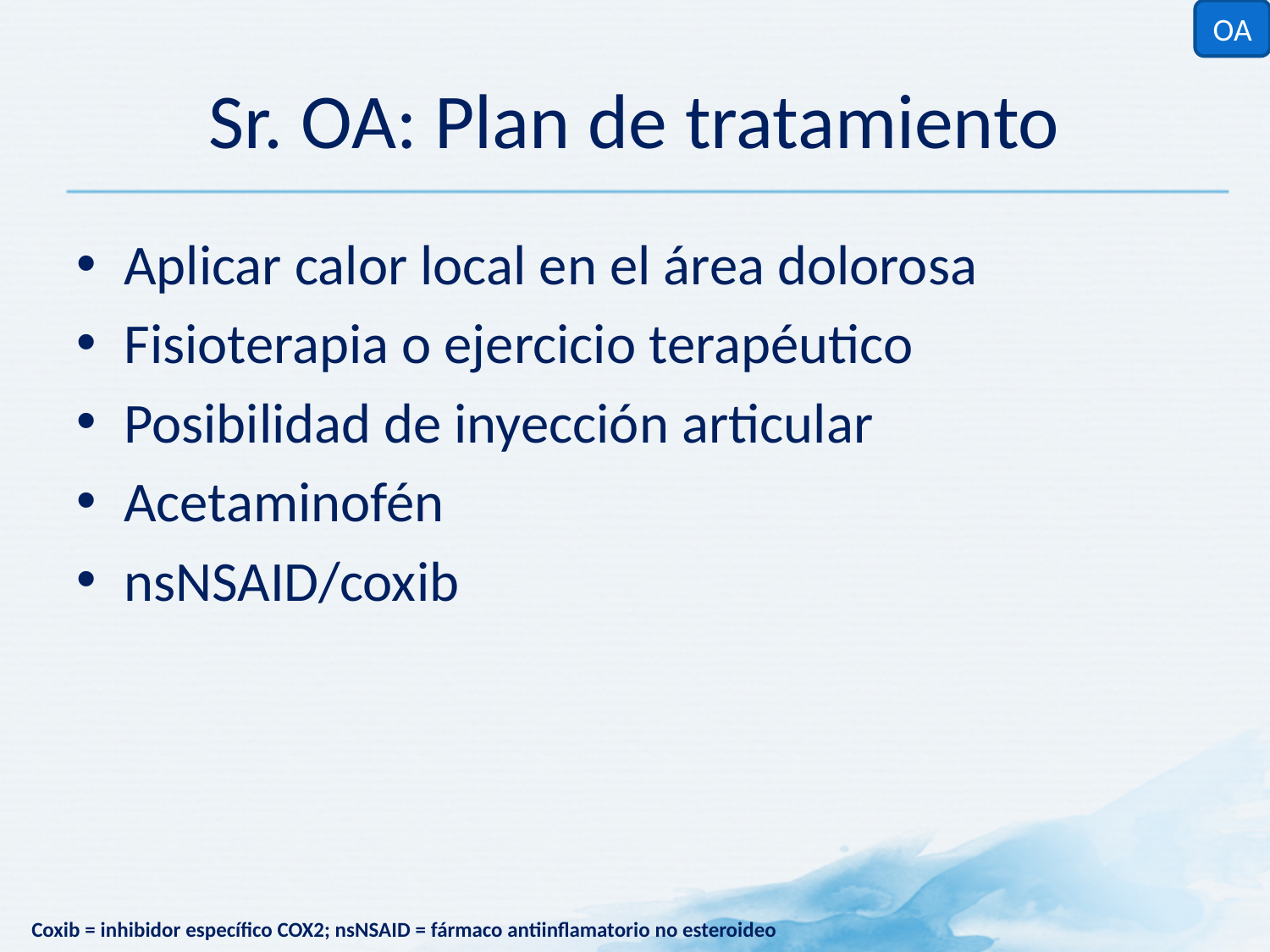

OA
# Sr. OA: Plan de tratamiento
Aplicar calor local en el área dolorosa
Fisioterapia o ejercicio terapéutico
Posibilidad de inyección articular
Acetaminofén
nsNSAID/coxib
Coxib = inhibidor específico COX2; nsNSAID = fármaco antiinflamatorio no esteroideo